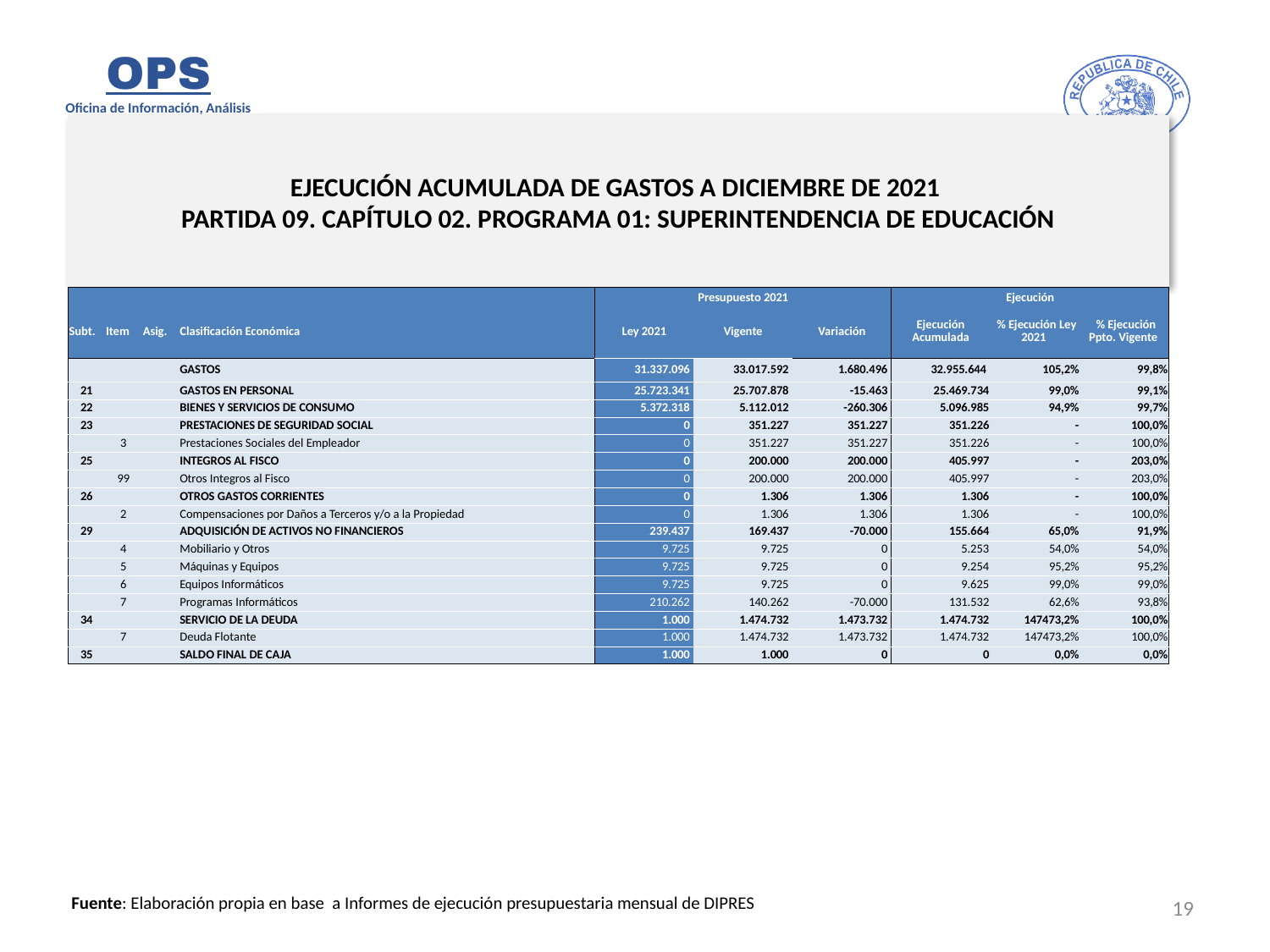

# EJECUCIÓN ACUMULADA DE GASTOS A DICIEMBRE DE 2021 PARTIDA 09. CAPÍTULO 02. PROGRAMA 01: SUPERINTENDENCIA DE EDUCACIÓN
en miles de pesos 2021
|  |  |  |  | Presupuesto 2021 |  |  | Ejecución |  |  |
| --- | --- | --- | --- | --- | --- | --- | --- | --- | --- |
| Subt. | Item | Asig. | Clasificación Económica | Ley 2021 | Vigente | Variación | Ejecución Acumulada | % Ejecución Ley 2021 | % Ejecución Ppto. Vigente |
|  |  |  | GASTOS | 31.337.096 | 33.017.592 | 1.680.496 | 32.955.644 | 105,2% | 99,8% |
| 21 |  |  | GASTOS EN PERSONAL | 25.723.341 | 25.707.878 | -15.463 | 25.469.734 | 99,0% | 99,1% |
| 22 |  |  | BIENES Y SERVICIOS DE CONSUMO | 5.372.318 | 5.112.012 | -260.306 | 5.096.985 | 94,9% | 99,7% |
| 23 |  |  | PRESTACIONES DE SEGURIDAD SOCIAL | 0 | 351.227 | 351.227 | 351.226 | - | 100,0% |
|  | 3 |  | Prestaciones Sociales del Empleador | 0 | 351.227 | 351.227 | 351.226 | - | 100,0% |
| 25 |  |  | INTEGROS AL FISCO | 0 | 200.000 | 200.000 | 405.997 | - | 203,0% |
|  | 99 |  | Otros Integros al Fisco | 0 | 200.000 | 200.000 | 405.997 | - | 203,0% |
| 26 |  |  | OTROS GASTOS CORRIENTES | 0 | 1.306 | 1.306 | 1.306 | - | 100,0% |
|  | 2 |  | Compensaciones por Daños a Terceros y/o a la Propiedad | 0 | 1.306 | 1.306 | 1.306 | - | 100,0% |
| 29 |  |  | ADQUISICIÓN DE ACTIVOS NO FINANCIEROS | 239.437 | 169.437 | -70.000 | 155.664 | 65,0% | 91,9% |
|  | 4 |  | Mobiliario y Otros | 9.725 | 9.725 | 0 | 5.253 | 54,0% | 54,0% |
|  | 5 |  | Máquinas y Equipos | 9.725 | 9.725 | 0 | 9.254 | 95,2% | 95,2% |
|  | 6 |  | Equipos Informáticos | 9.725 | 9.725 | 0 | 9.625 | 99,0% | 99,0% |
|  | 7 |  | Programas Informáticos | 210.262 | 140.262 | -70.000 | 131.532 | 62,6% | 93,8% |
| 34 |  |  | SERVICIO DE LA DEUDA | 1.000 | 1.474.732 | 1.473.732 | 1.474.732 | 147473,2% | 100,0% |
|  | 7 |  | Deuda Flotante | 1.000 | 1.474.732 | 1.473.732 | 1.474.732 | 147473,2% | 100,0% |
| 35 |  |  | SALDO FINAL DE CAJA | 1.000 | 1.000 | 0 | 0 | 0,0% | 0,0% |
19